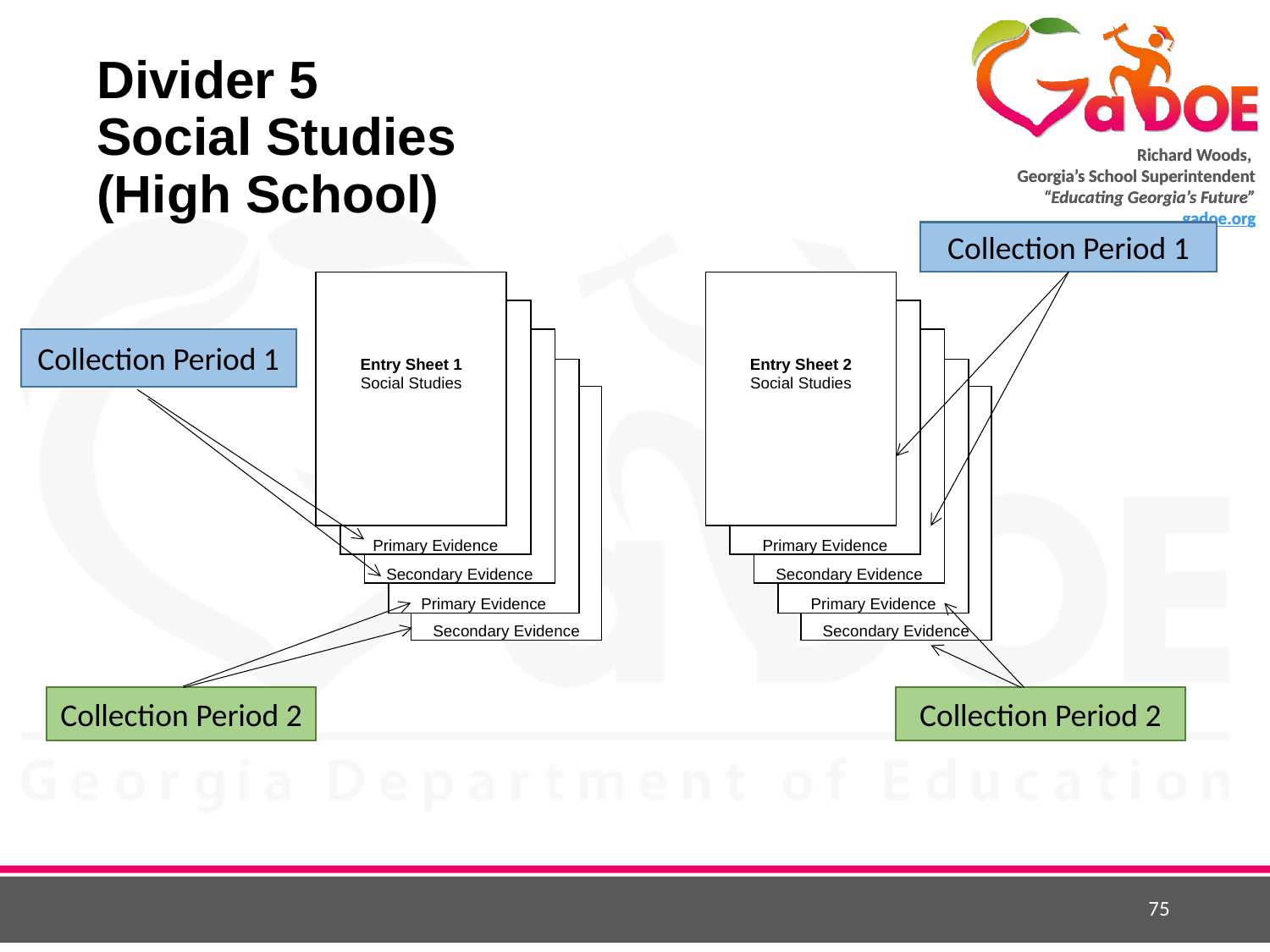

# Divider 5 Social Studies (High School)
Collection Period 1

Entry Sheet 1
Social Studies

Primary Evidence

Secondary Evidence

Primary Evidence

Secondary Evidence

Entry Sheet 2
Social Studies

Primary Evidence

Secondary Evidence

Primary Evidence

Secondary Evidence

Collection Period 1
Collection Period 2
Collection Period 2
75